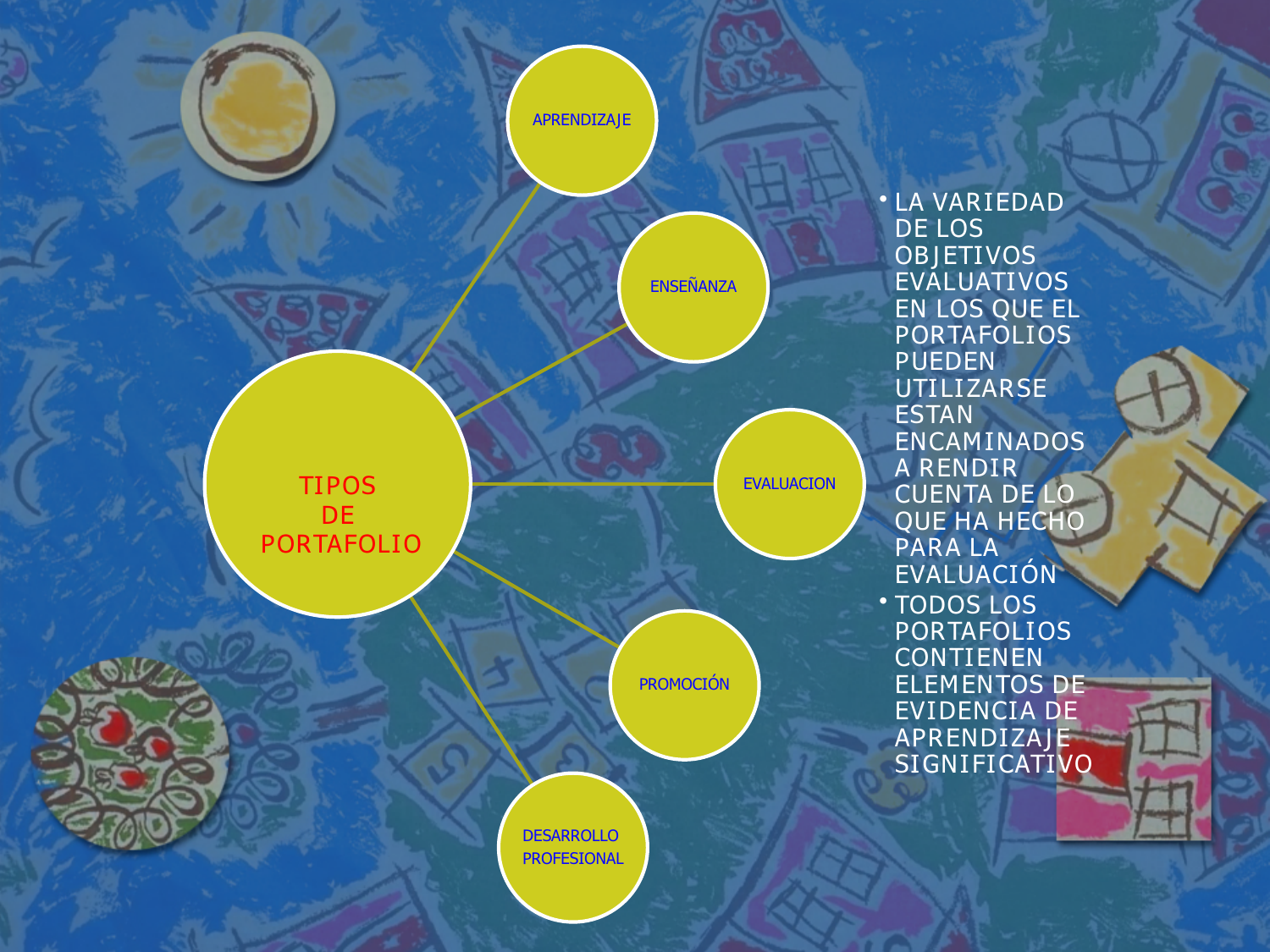

APRENDIZAJE
ENSEÑANZA
EVALUACION
LA VARIEDAD DE LOS OBJETIVOS EVALUATIVOS EN LOS QUE EL PORTAFOLIOS PUEDEN UTILIZARSE ESTAN ENCAMINADOS A RENDIR CUENTA DE LO QUE HA HECHO PARA LA EVALUACIÓN
TODOS LOS PORTAFOLIOS CONTIENEN ELEMENTOS DE EVIDENCIA DE APRENDIZAJE SIGNIFICATIVO
PROMOCIÓN
DESARROLLO
PROFESIONAL
TIPOS
DE
PORTAFOLIO